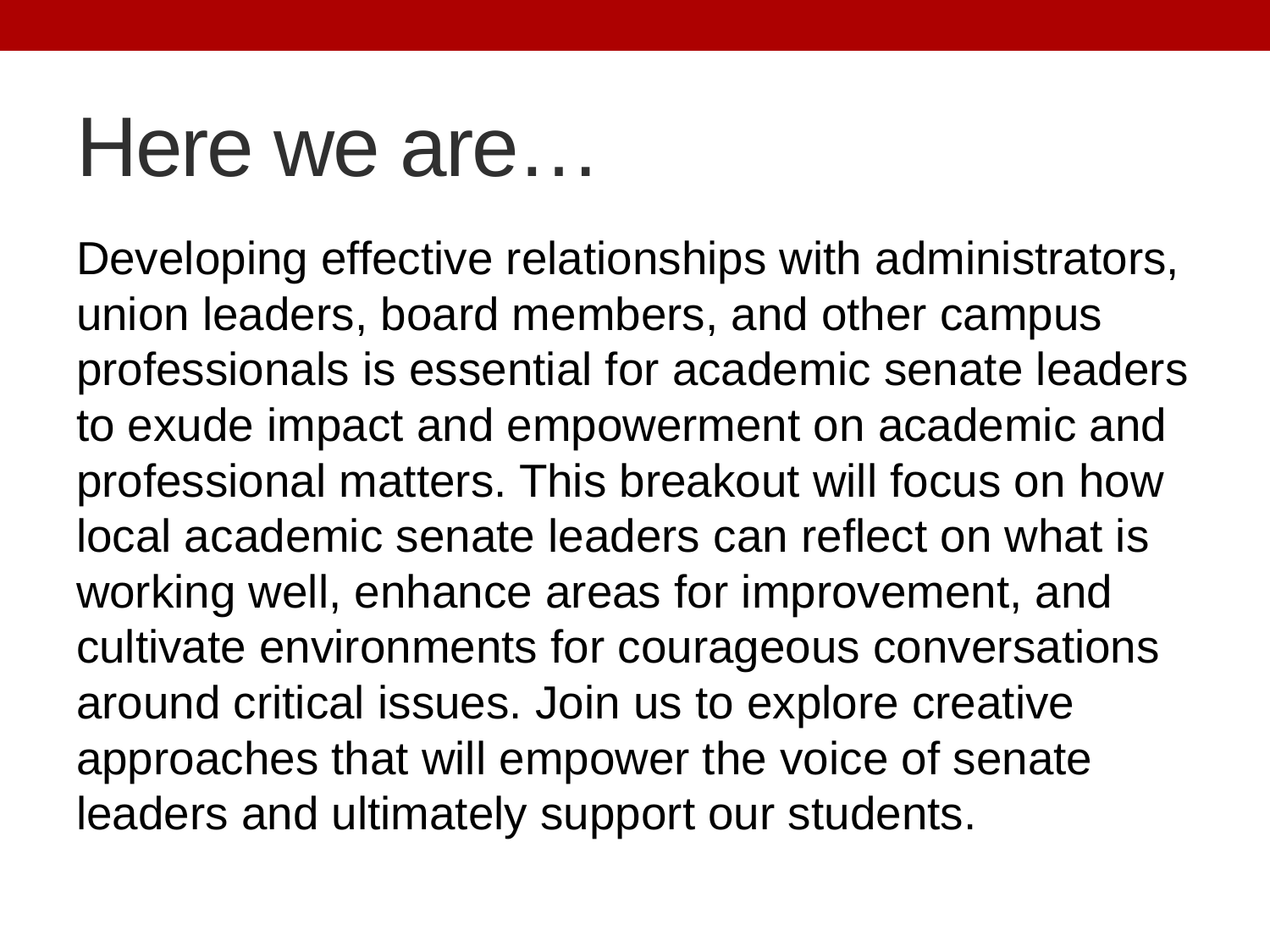

# Here we are…
Developing effective relationships with administrators, union leaders, board members, and other campus professionals is essential for academic senate leaders to exude impact and empowerment on academic and professional matters. This breakout will focus on how local academic senate leaders can reflect on what is working well, enhance areas for improvement, and cultivate environments for courageous conversations around critical issues. Join us to explore creative approaches that will empower the voice of senate leaders and ultimately support our students.